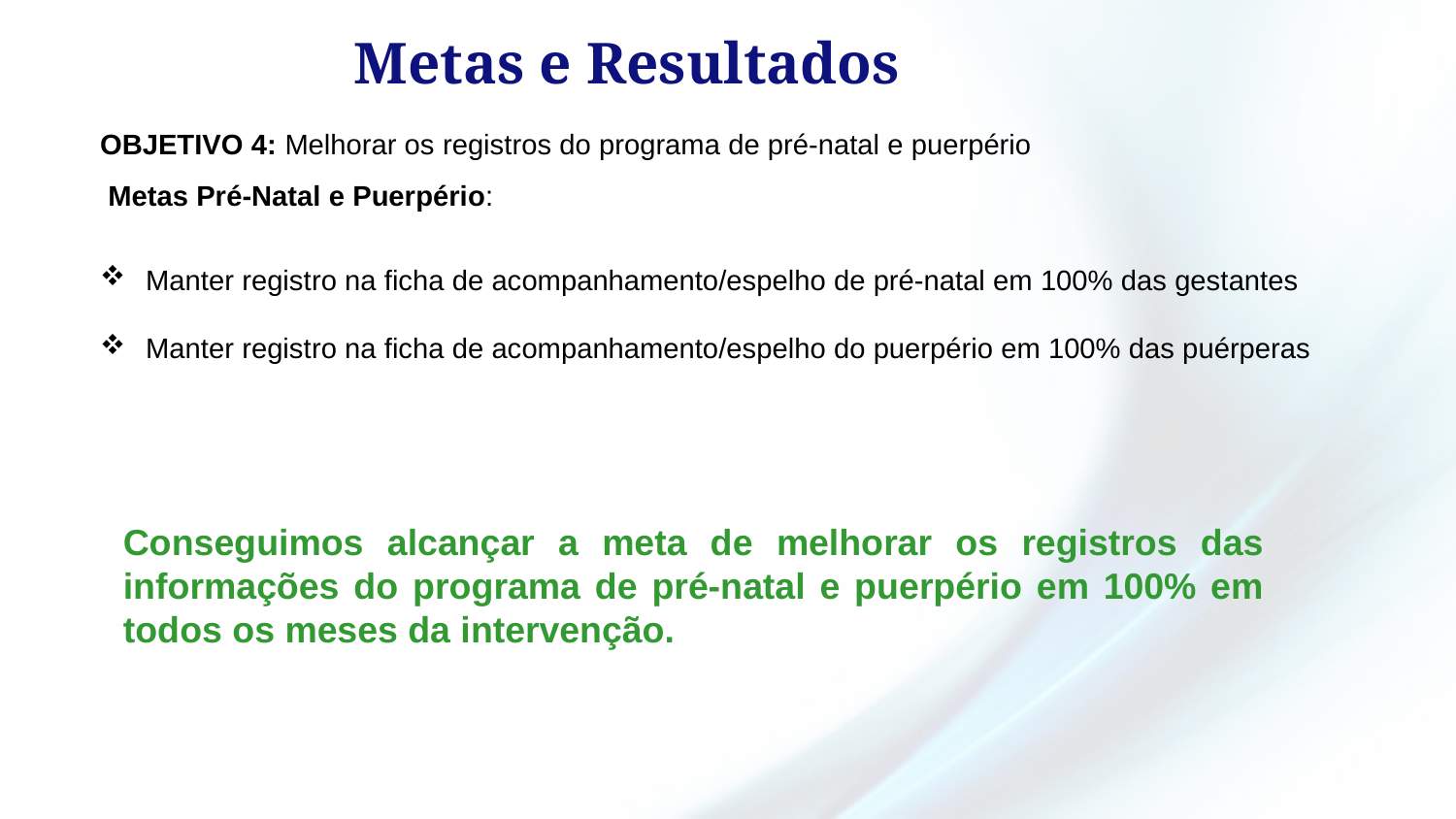

Metas e Resultados
OBJETIVO 4: Melhorar os registros do programa de pré-natal e puerpério
 Metas Pré-Natal e Puerpério:

Manter registro na ficha de acompanhamento/espelho de pré-natal em 100% das gestantes

Manter registro na ficha de acompanhamento/espelho do puerpério em 100% das puérperas

Conseguimos alcançar a meta de melhorar os registros das informações do programa de pré-natal e puerpério em 100% em todos os meses da intervenção.